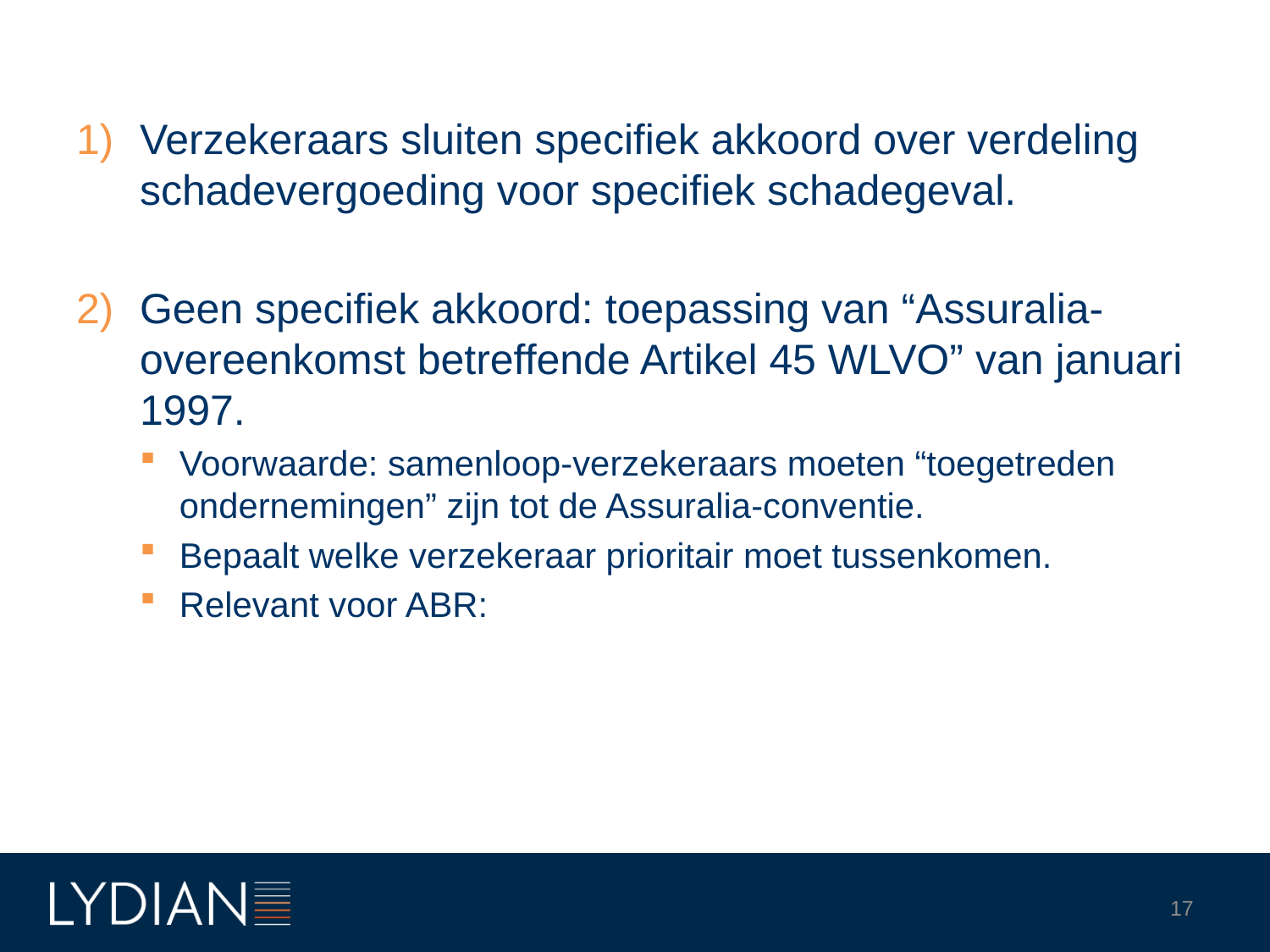

Verzekeraars sluiten specifiek akkoord over verdeling schadevergoeding voor specifiek schadegeval.

Geen specifiek akkoord: toepassing van “Assuralia-overeenkomst betreffende Artikel 45 WLVO” van januari 1997.
Voorwaarde: samenloop-verzekeraars moeten “toegetreden ondernemingen” zijn tot de Assuralia-conventie.
Bepaalt welke verzekeraar prioritair moet tussenkomen.
Relevant voor ABR:

17